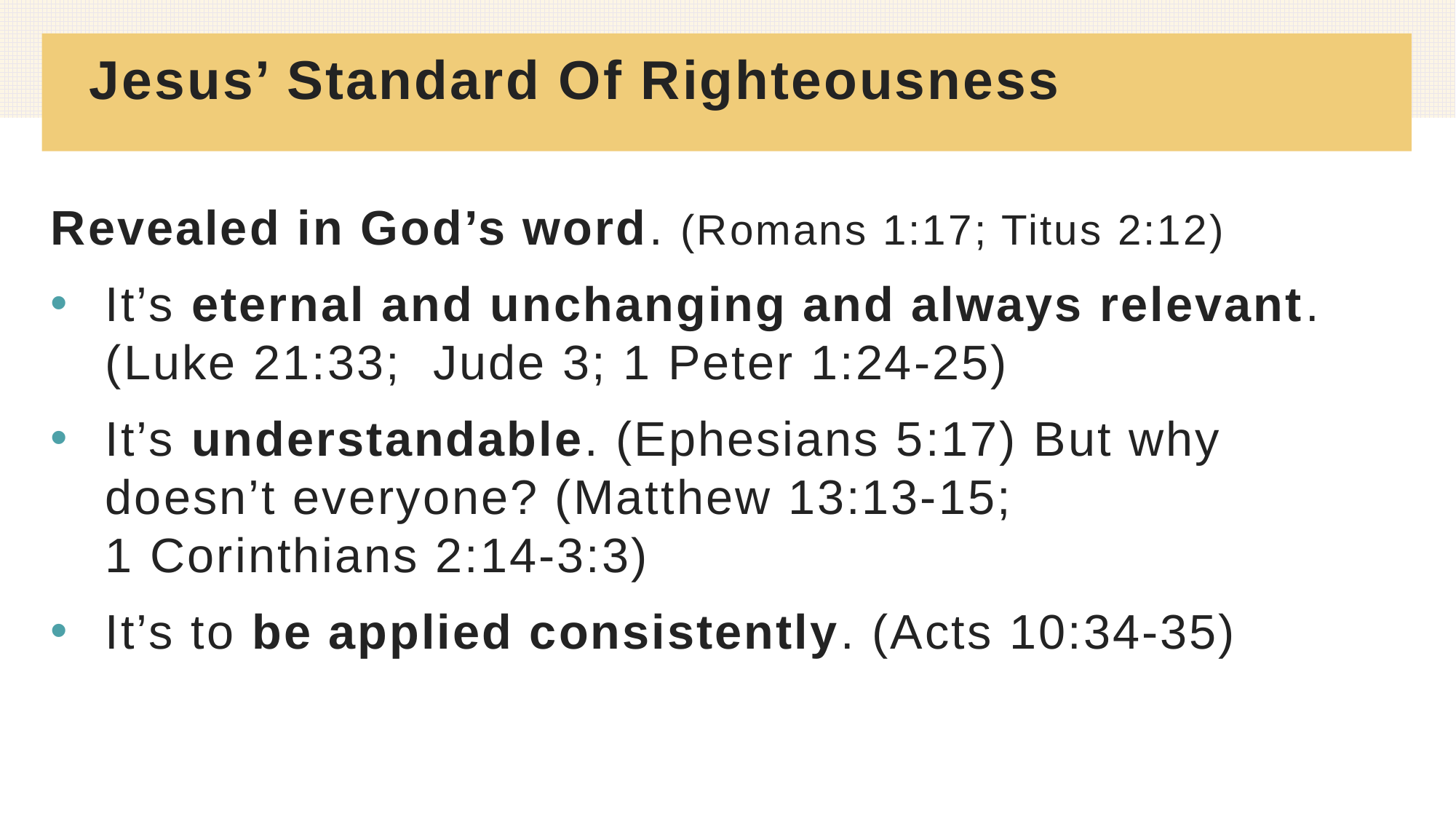

# Jesus’ Standard Of Righteousness
Revealed in God’s word. (Romans 1:17; Titus 2:12)
It’s eternal and unchanging and always relevant. (Luke 21:33;  Jude 3; 1 Peter 1:24-25)
It’s understandable. (Ephesians 5:17) But why doesn’t everyone? (Matthew 13:13-15;
1 Corinthians 2:14-3:3)
It’s to be applied consistently. (Acts 10:34-35)